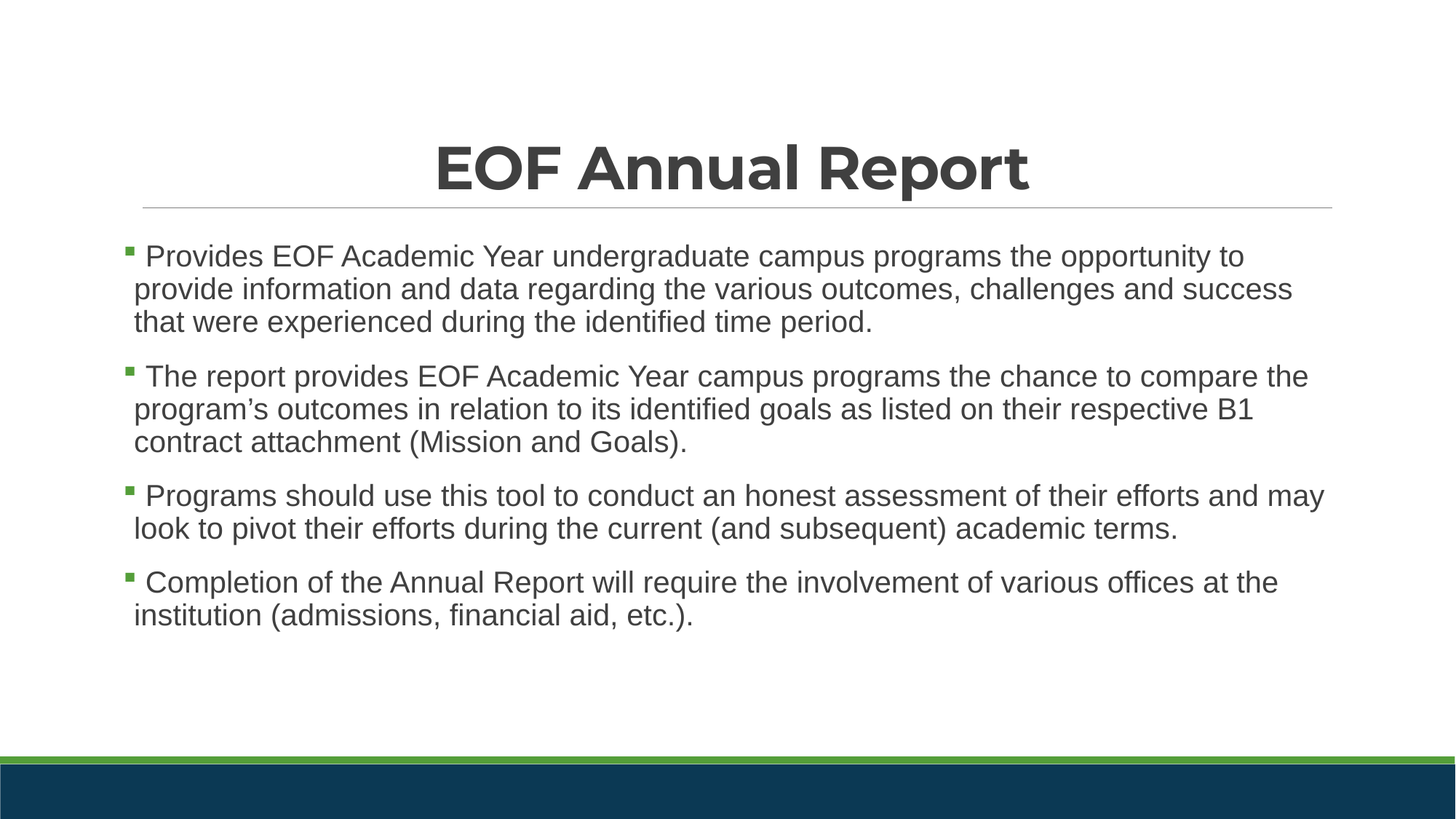

# EOF Annual Report
 Provides EOF Academic Year undergraduate campus programs the opportunity to provide information and data regarding the various outcomes, challenges and success that were experienced during the identified time period.
 The report provides EOF Academic Year campus programs the chance to compare the program’s outcomes in relation to its identified goals as listed on their respective B1 contract attachment (Mission and Goals).
 Programs should use this tool to conduct an honest assessment of their efforts and may look to pivot their efforts during the current (and subsequent) academic terms.
 Completion of the Annual Report will require the involvement of various offices at the institution (admissions, financial aid, etc.).